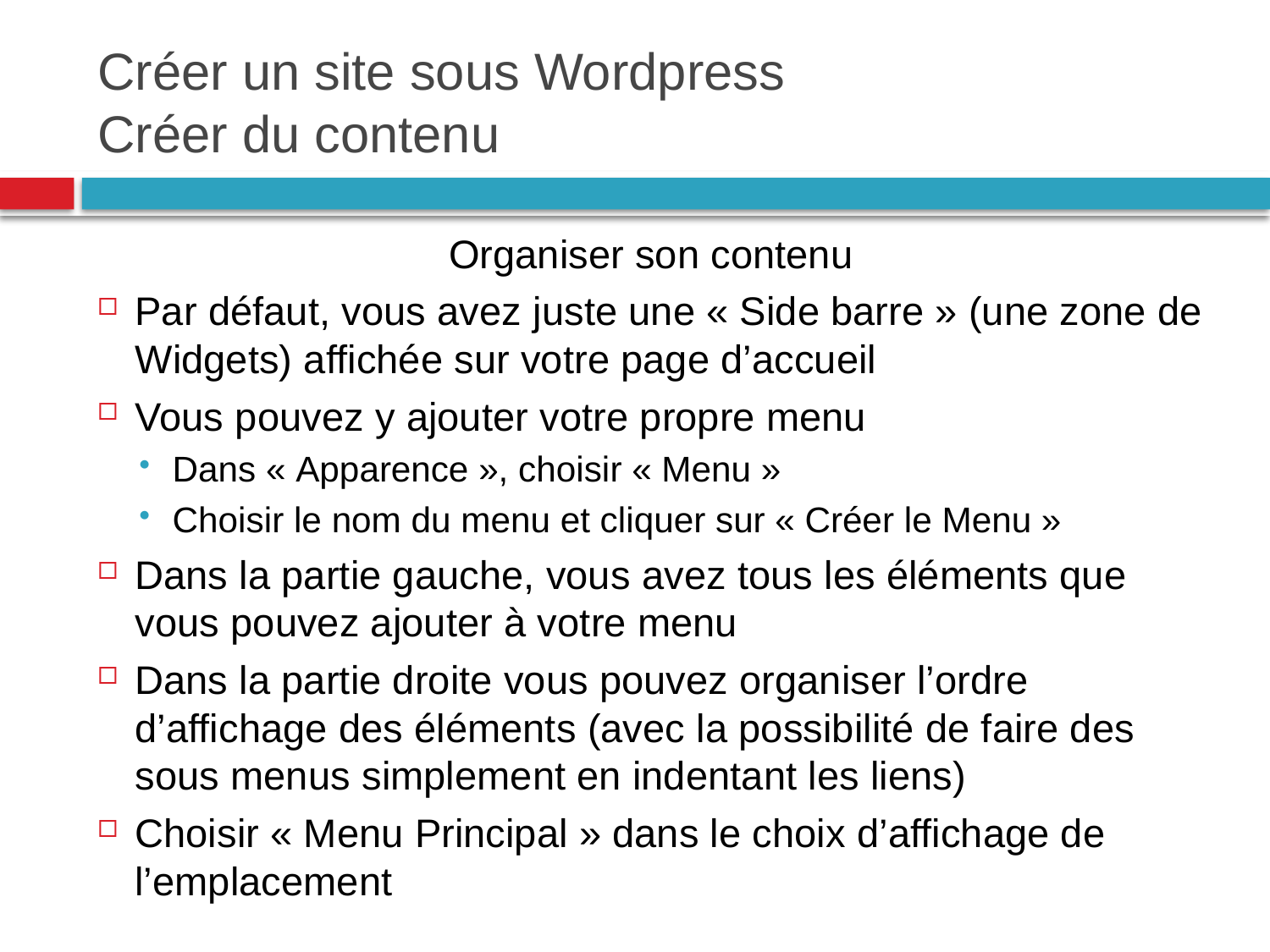

# Créer un site sous Wordpress Créer du contenu
Organiser son contenu
Par défaut, vous avez juste une « Side barre » (une zone de Widgets) affichée sur votre page d’accueil
Vous pouvez y ajouter votre propre menu
Dans « Apparence », choisir « Menu »
Choisir le nom du menu et cliquer sur « Créer le Menu »
Dans la partie gauche, vous avez tous les éléments que vous pouvez ajouter à votre menu
Dans la partie droite vous pouvez organiser l’ordre d’affichage des éléments (avec la possibilité de faire des sous menus simplement en indentant les liens)
Choisir « Menu Principal » dans le choix d’affichage de l’emplacement